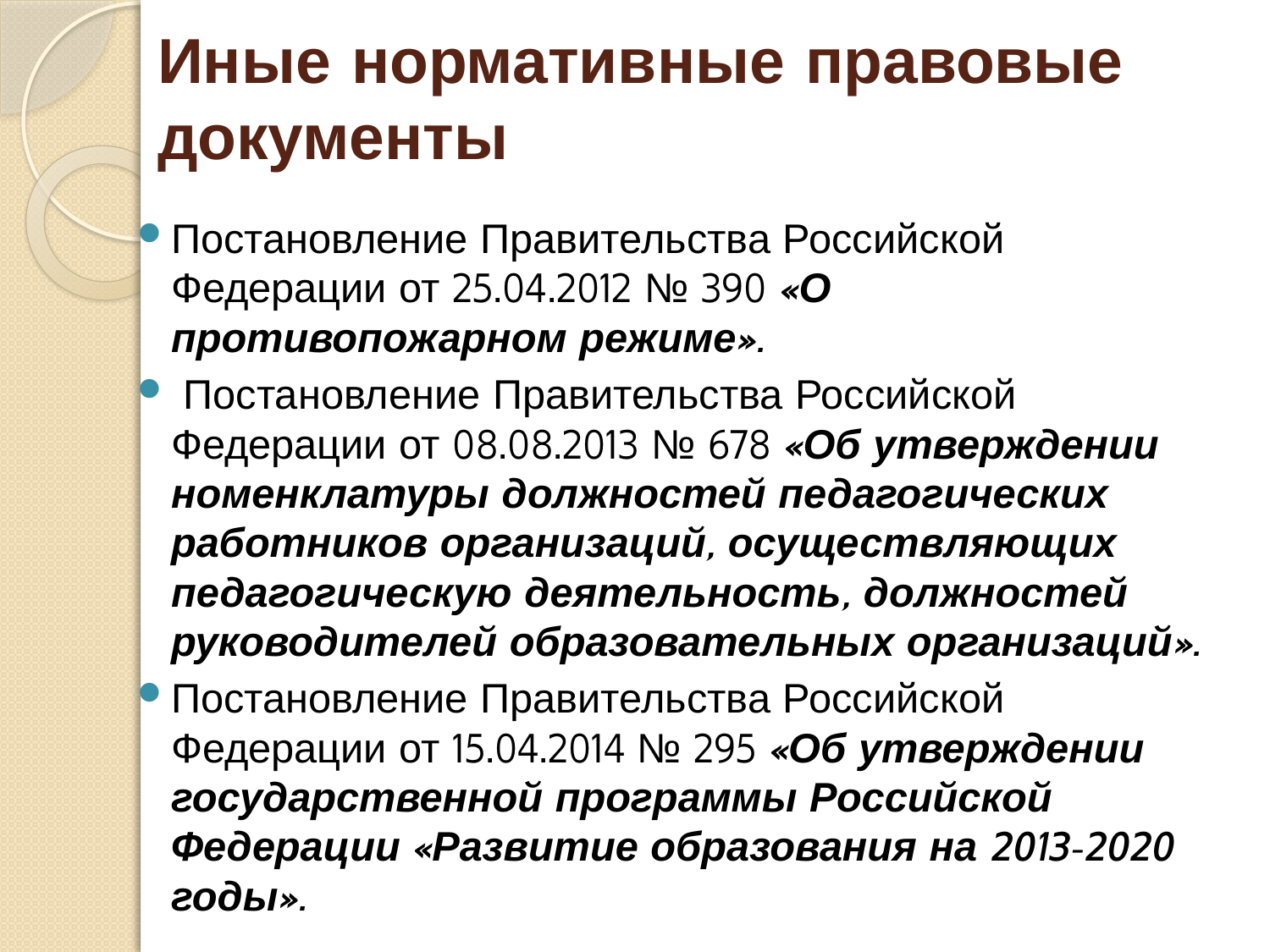

# Иные нормативные правовые документы
Постановление Правительства Российской Федерации от 25.04.2012 № 390 «О противопожарном режиме».
 Постановление Правительства Российской Федерации от 08.08.2013 № 678 «Об утверждении номенклатуры должностей педагогических работников организаций, осуществляющих педагогическую деятельность, должностей руководителей образовательных организаций».
Постановление Правительства Российской Федерации от 15.04.2014 № 295 «Об утверждении государственной программы Российской Федерации «Развитие образования на 2013-2020 годы».